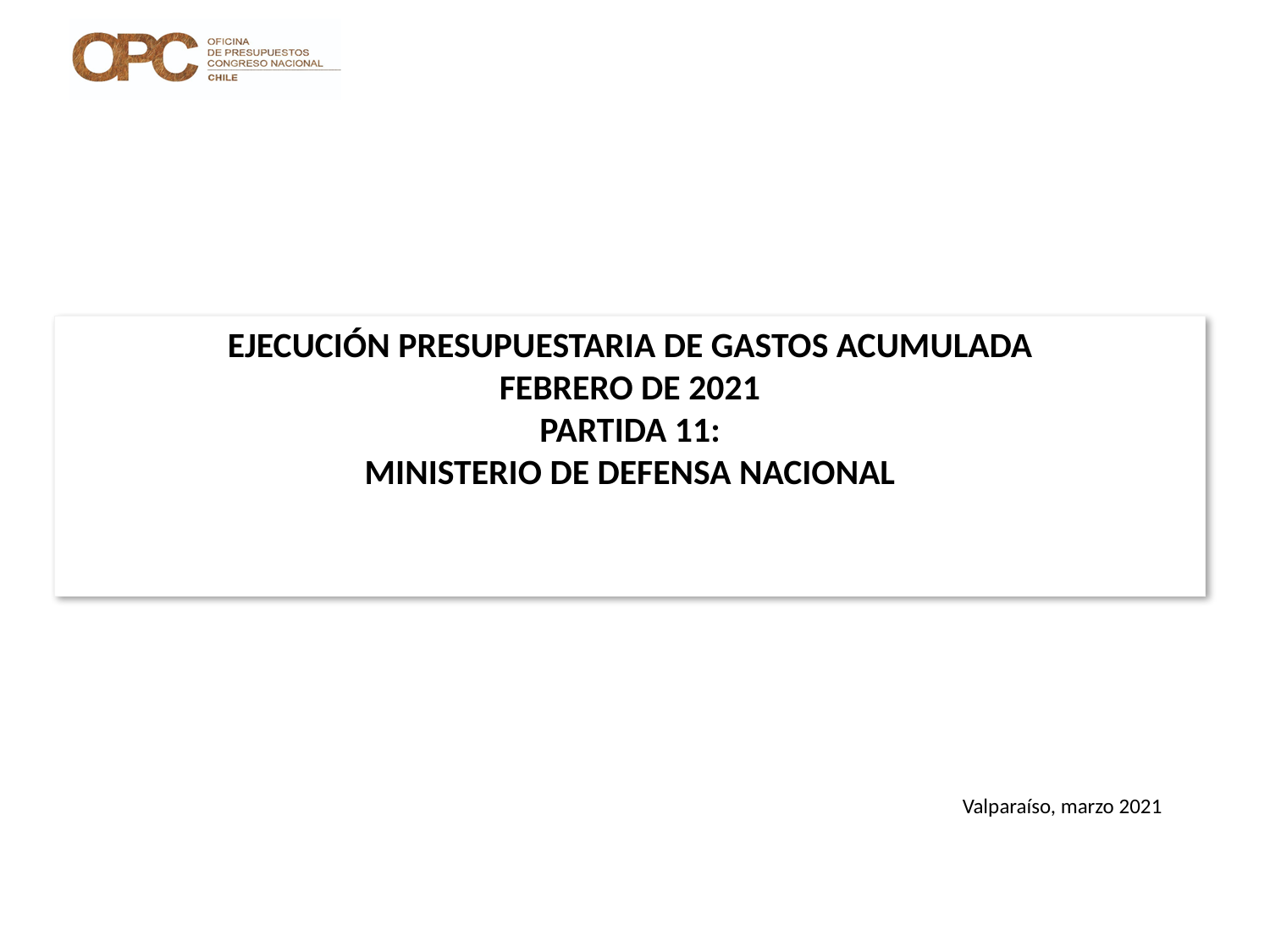

# EJECUCIÓN PRESUPUESTARIA DE GASTOS ACUMULADA FEBRERO DE 2021 PARTIDA 11: MINISTERIO DE DEFENSA NACIONAL
Valparaíso, marzo 2021